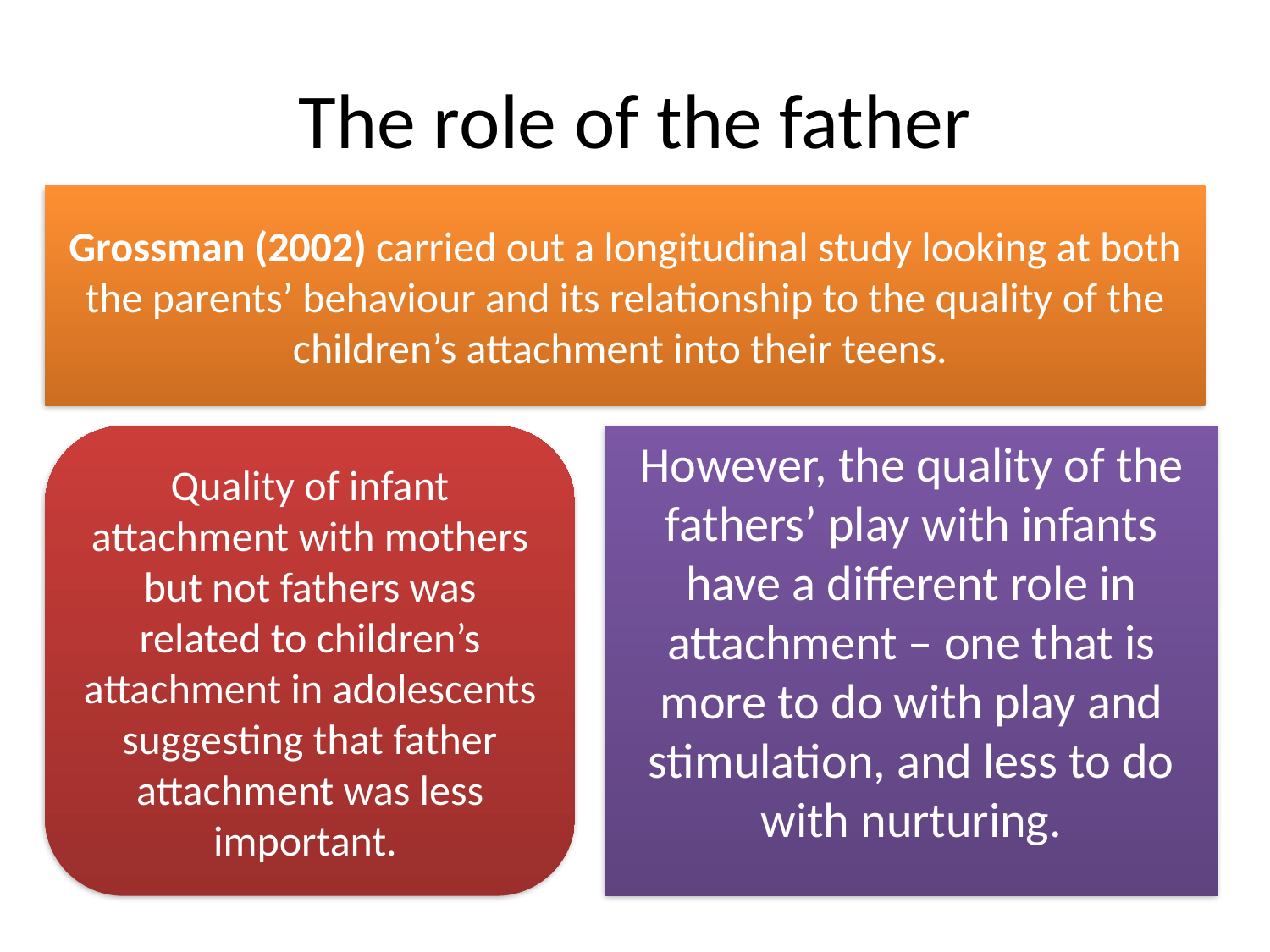

# The role of the father
Grossman (2002) carried out a longitudinal study looking at both the parents’ behaviour and its relationship to the quality of the children’s attachment into their teens.
Quality of infant attachment with mothers but not fathers was related to children’s attachment in adolescents suggesting that father attachment was less important.
However, the quality of the fathers’ play with infants have a different role in attachment – one that is more to do with play and stimulation, and less to do with nurturing.